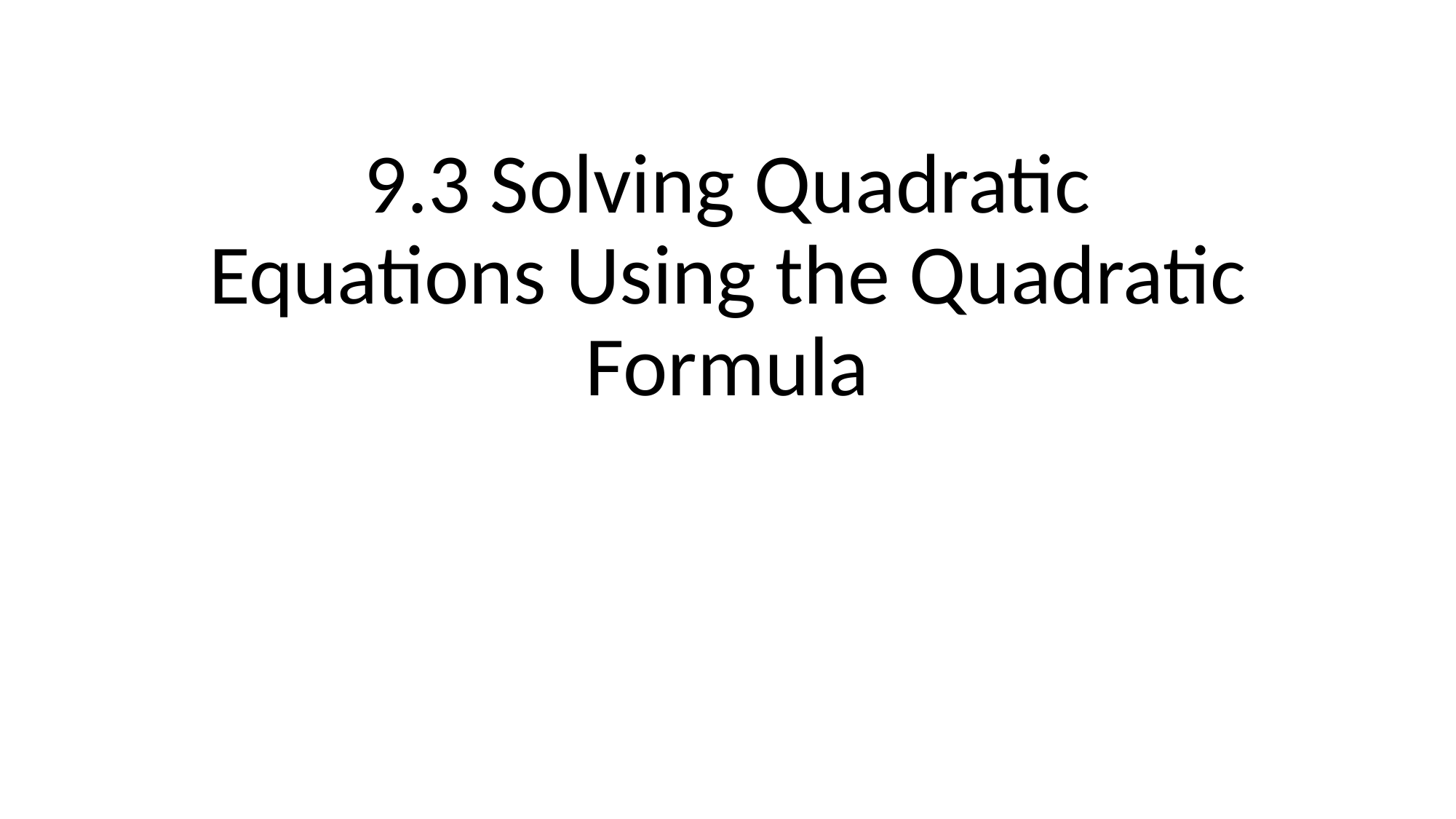

# 9.3 Solving Quadratic Equations Using the Quadratic Formula